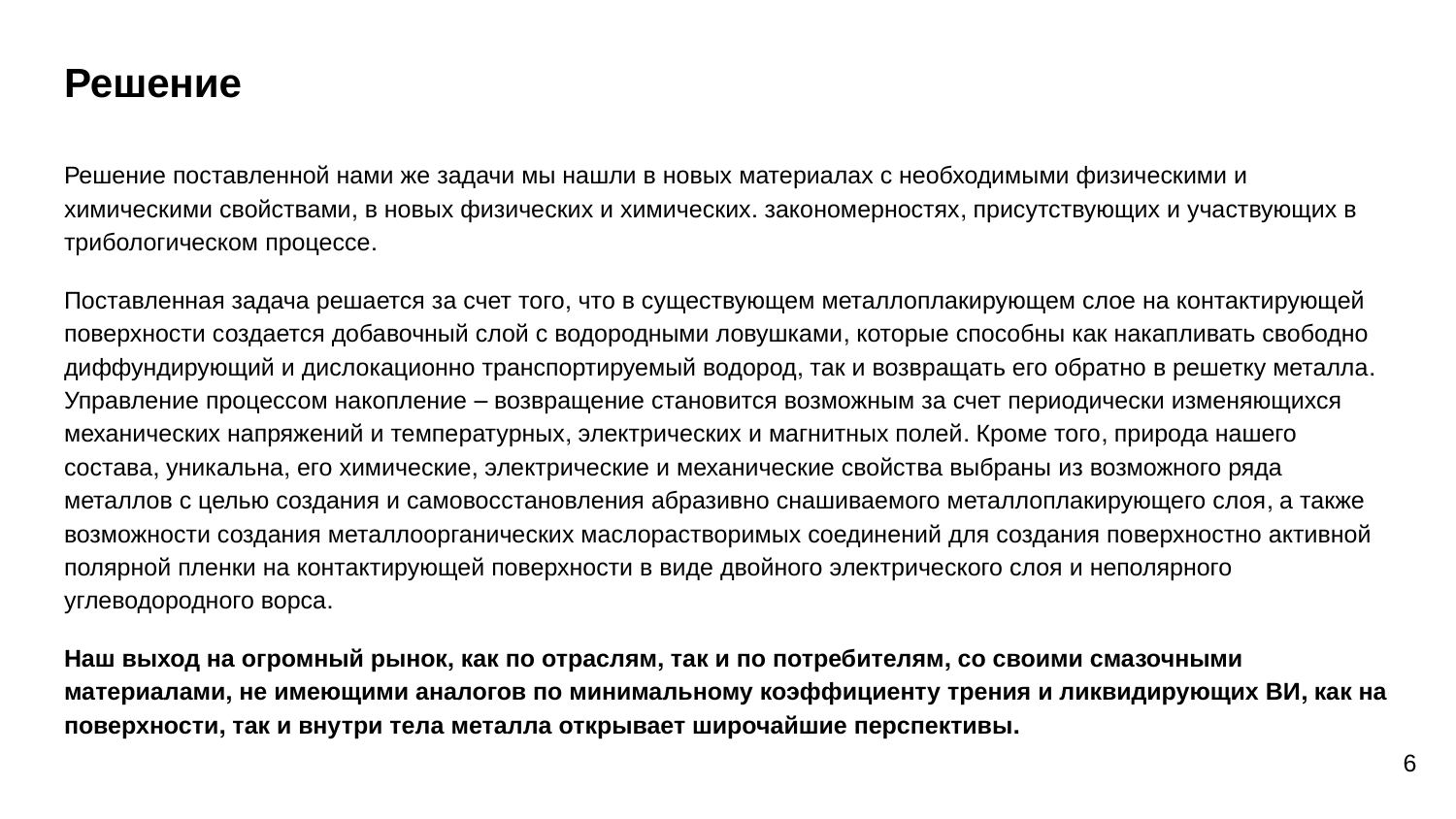

# Решение
Решение поставленной нами же задачи мы нашли в новых материалах с необходимыми физическими и химическими свойствами, в новых физических и химических. закономерностях, присутствующих и участвующих в трибологическом процессе.
Поставленная задача решается за счет того, что в существующем металлоплакирующем слое на контактирующей поверхности создается добавочный слой с водородными ловушками, которые способны как накапливать свободно диффундирующий и дислокационно транспортируемый водород, так и возвращать его обратно в решетку металла. Управление процессом накопление – возвращение становится возможным за счет периодически изменяющихся механических напряжений и температурных, электрических и магнитных полей. Кроме того, природа нашего состава, уникальна, его химические, электрические и механические свойства выбраны из возможного ряда металлов с целью создания и самовосстановления абразивно снашиваемого металлоплакирующего слоя, а также возможности создания металлоорганических маслорастворимых соединений для создания поверхностно активной полярной пленки на контактирующей поверхности в виде двойного электрического слоя и неполярного углеводородного ворса.
Наш выход на огромный рынок, как по отраслям, так и по потребителям, со своими смазочными материалами, не имеющими аналогов по минимальному коэффициенту трения и ликвидирующих ВИ, как на поверхности, так и внутри тела металла открывает широчайшие перспективы.
6